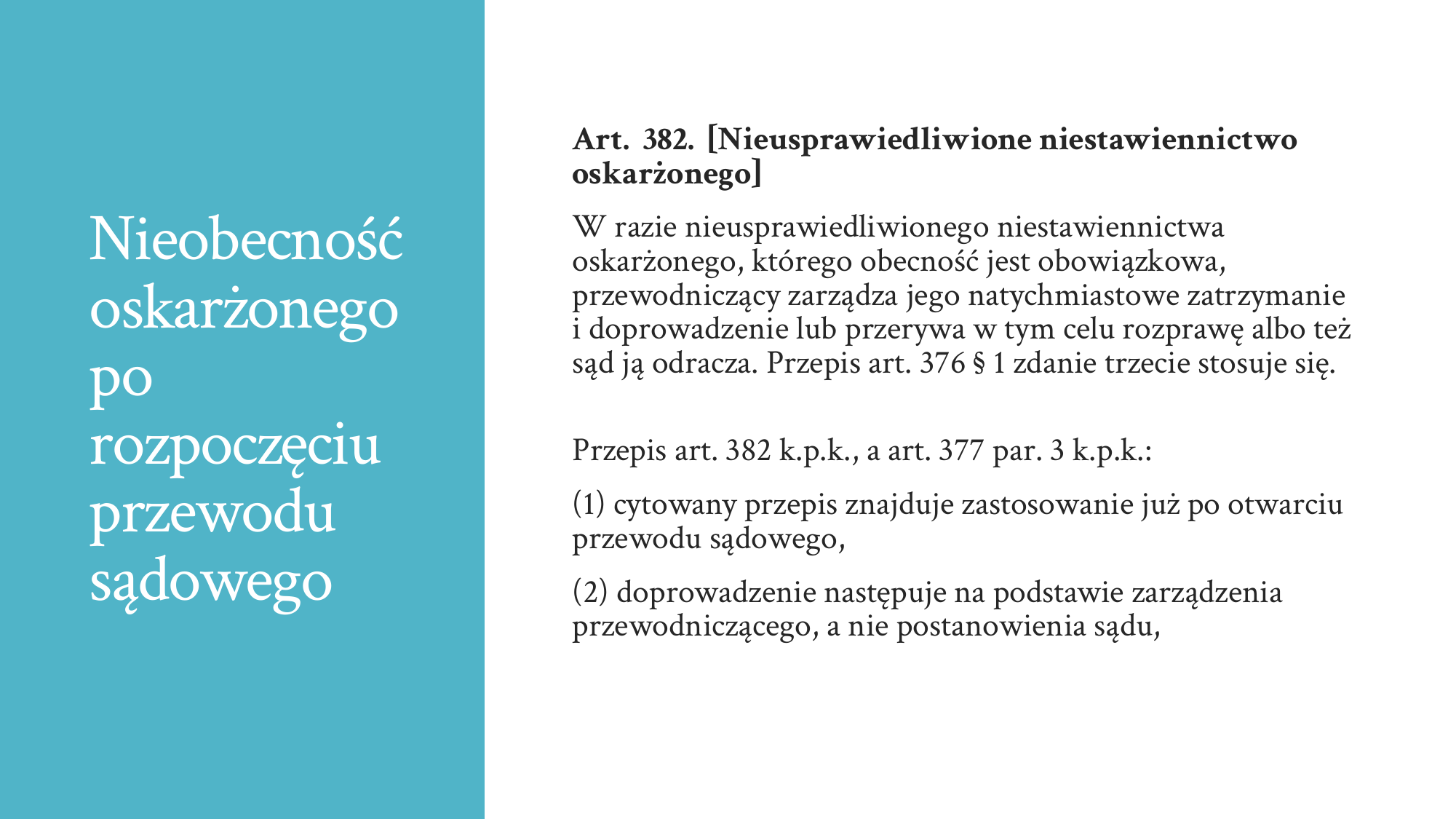

# Nieobecność oskarżonego po rozpoczęciu przewodu sądowego
Art.  382.  [Nieusprawiedliwione niestawiennictwo oskarżonego]
W razie nieusprawiedliwionego niestawiennictwa oskarżonego, którego obecność jest obowiązkowa, przewodniczący zarządza jego natychmiastowe zatrzymanie i doprowadzenie lub przerywa w tym celu rozprawę albo też sąd ją odracza. Przepis art. 376 § 1 zdanie trzecie stosuje się.
Przepis art. 382 k.p.k., a art. 377 par. 3 k.p.k.:
(1) cytowany przepis znajduje zastosowanie już po otwarciu przewodu sądowego,
(2) doprowadzenie następuje na podstawie zarządzenia przewodniczącego, a nie postanowienia sądu,